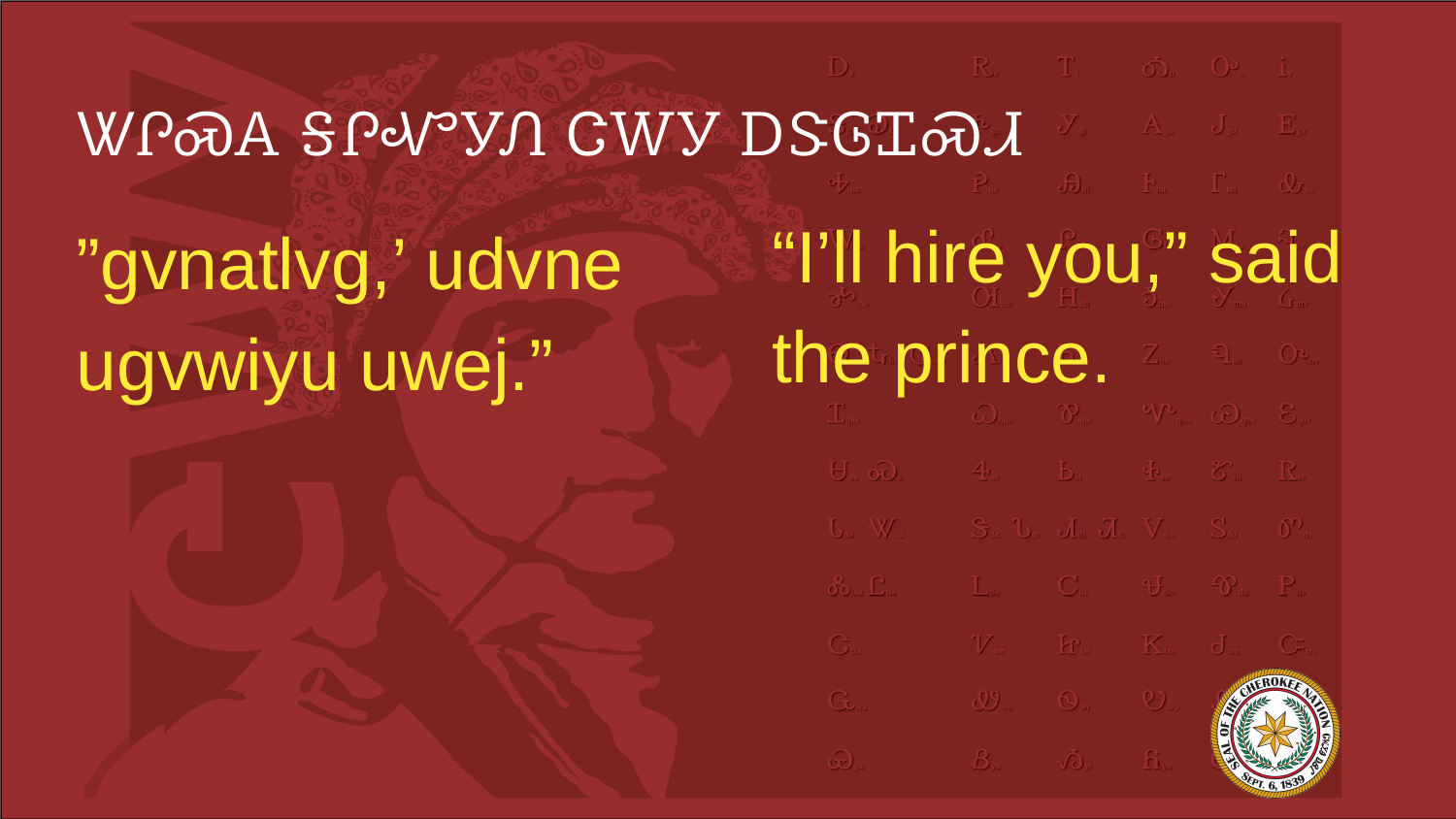

# ᏔᎵᏍᎪ ᎦᎵᏉᎩᏁ ᏣᎳᎩ ᎠᏕᎶᏆᏍᏗ
“I’ll hire you,” said the prince.
”gvnatlvg,’ udvne ugvwiyu uwej.”